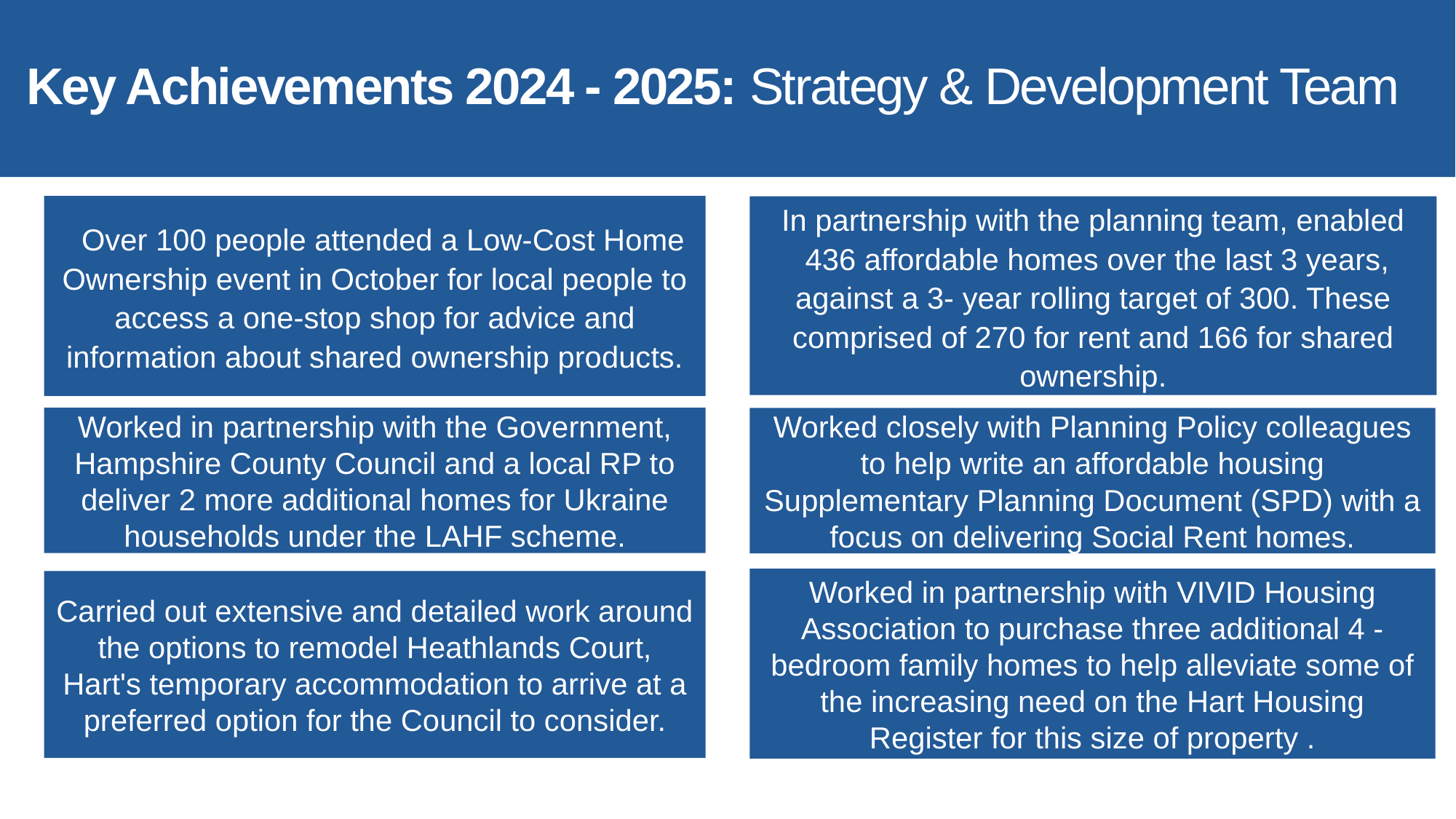

# Key Achievements 2024 - 2025: Strategy & Development Team
  Over 100 people attended a Low-Cost Home Ownership event in October for local people to access a one-stop shop for advice and information about shared ownership products.
In partnership with the planning team, enabled  436 affordable homes over the last 3 years, against a 3- year rolling target of 300. These comprised of 270 for rent and 166 for shared ownership.
-

Worked in partnership with the Government, Hampshire County Council and a local RP to deliver 2 more additional homes for Ukraine households under the LAHF scheme.
Worked closely with Planning Policy colleagues to help write an affordable housing Supplementary Planning Document (SPD) with a focus on delivering Social Rent homes.
Worked in partnership with VIVID Housing Association to purchase three additional 4 -bedroom family homes to help alleviate some of the increasing need on the Hart Housing Register for this size of property .
Carried out extensive and detailed work around the options to remodel Heathlands Court, Hart's temporary accommodation to arrive at a preferred option for the Council to consider.